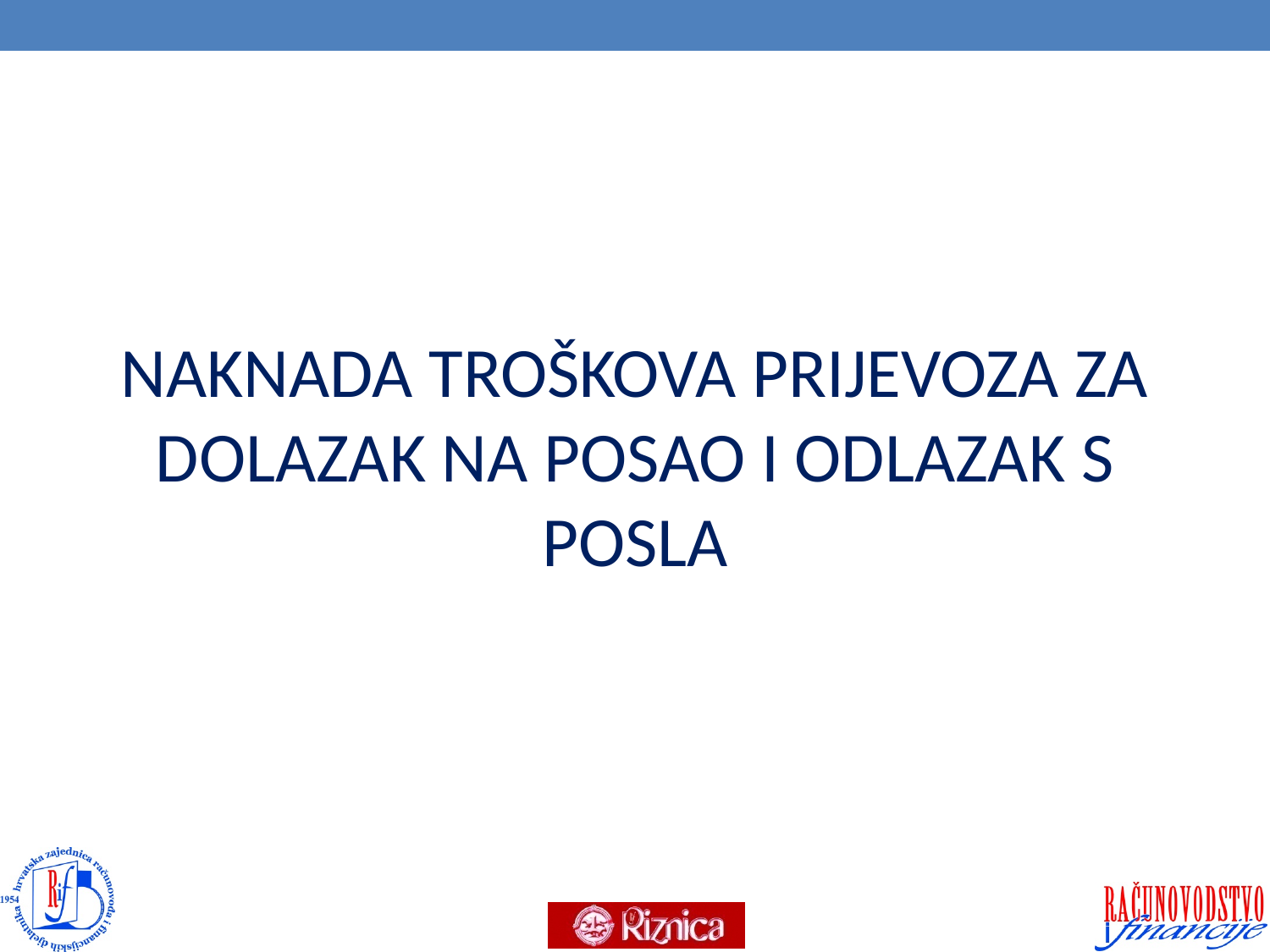

#

NAKNADA TROŠKOVA PRIJEVOZA ZA DOLAZAK NA POSAO I ODLAZAK S POSLA